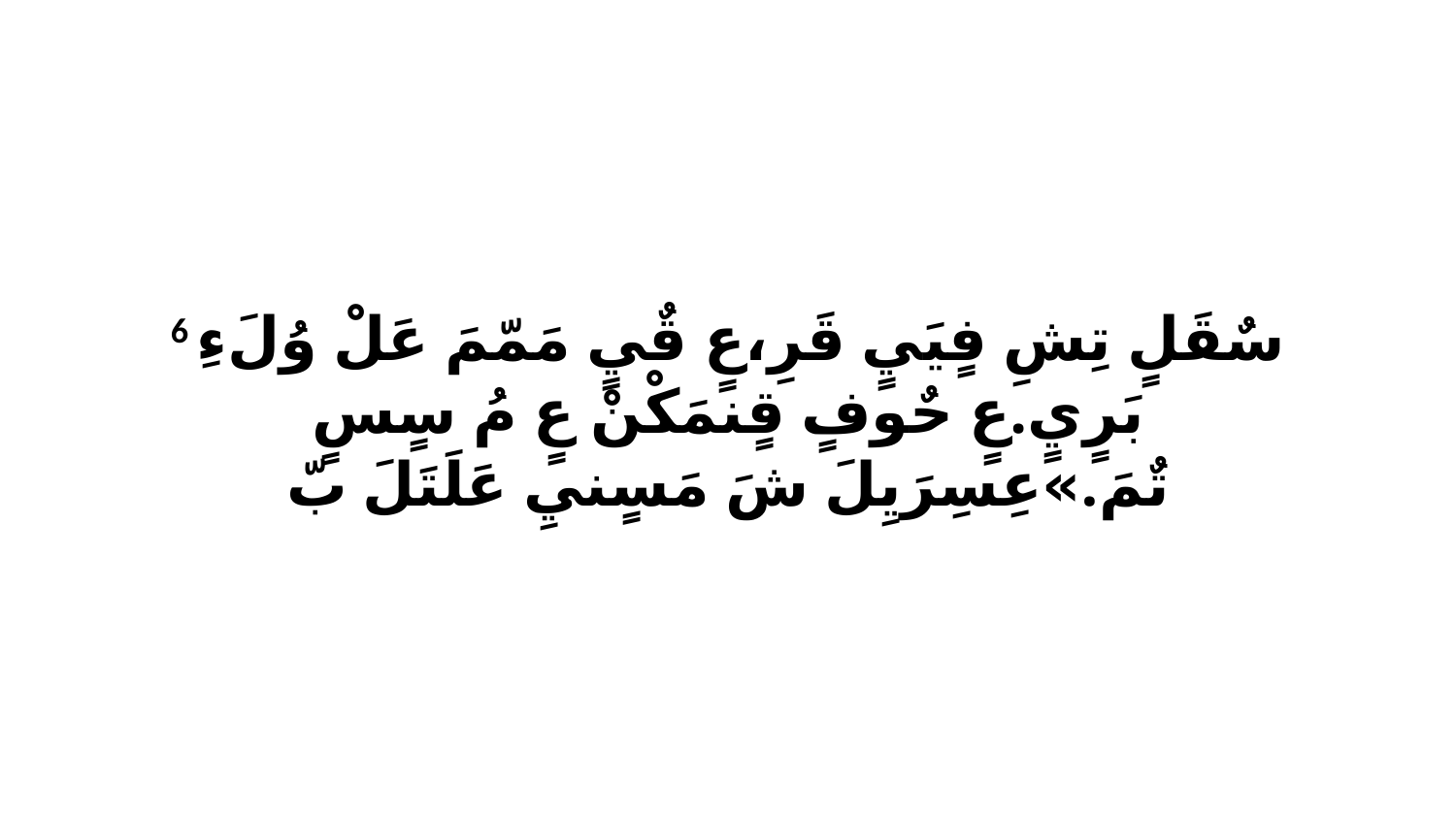

6 سٌقَلٍ تِشِ فٍيَيٍ قَرِ،عٍ قٌيٍ مَمّمَ عَلْ وُلَءِ بَرٍيٍ.عٍ حٌوفٍ قٍنمَكْنْ عٍ مُ سٍسٍ تٌمَ.»عِسِرَيِلَ شَ مَسٍنيِ عَلَتَلَ بّ